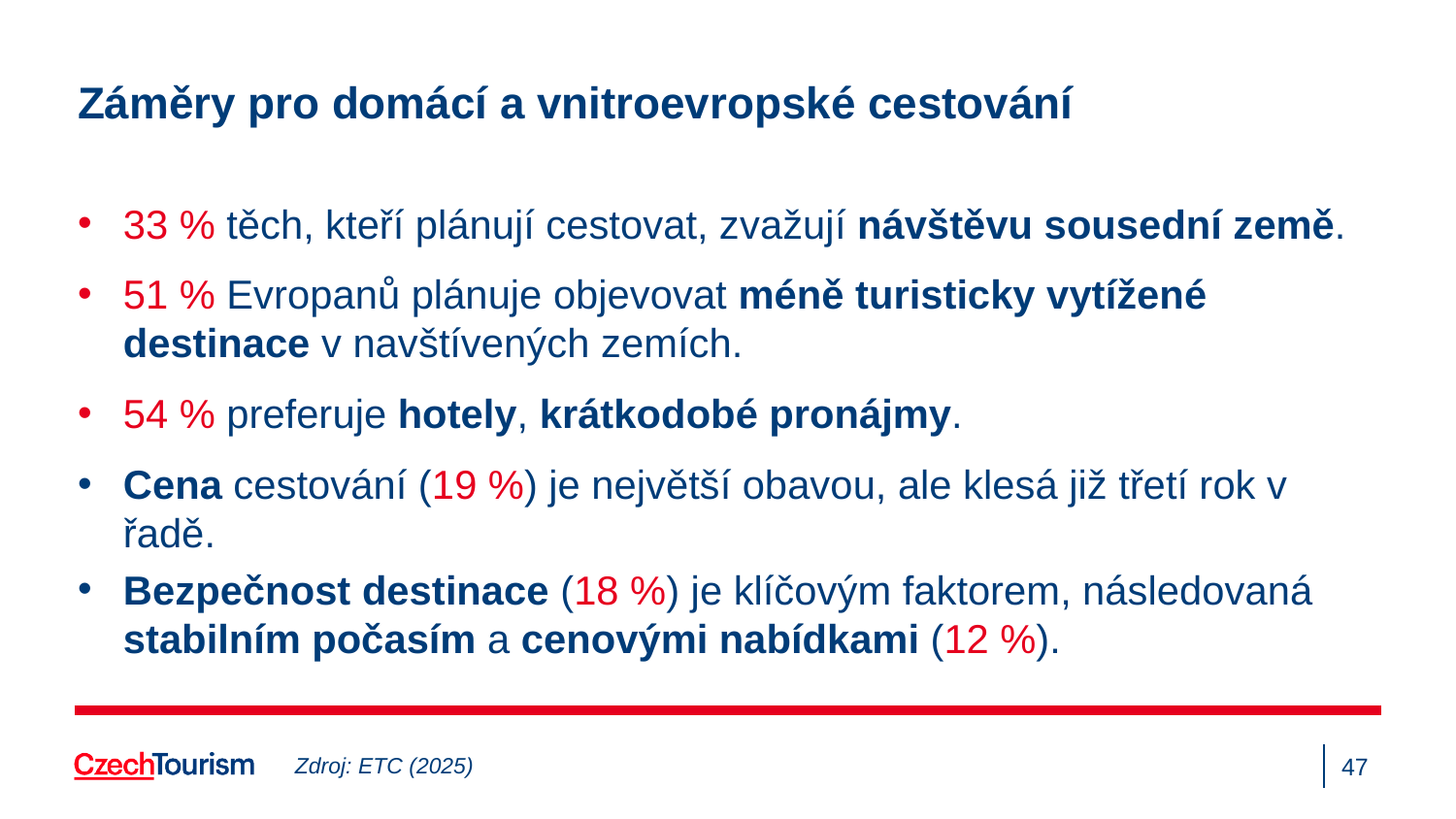

# Záměry pro domácí a vnitroevropské cestování
33 % těch, kteří plánují cestovat, zvažují návštěvu sousední země.

51 % Evropanů plánuje objevovat méně turisticky vytížené destinace v navštívených zemích.

54 % preferuje hotely, krátkodobé pronájmy.

Cena cestování (19 %) je největší obavou, ale klesá již třetí rok v řadě.
Bezpečnost destinace (18 %) je klíčovým faktorem, následovaná stabilním počasím a cenovými nabídkami (12 %).

Zdroj: ETC (2025)